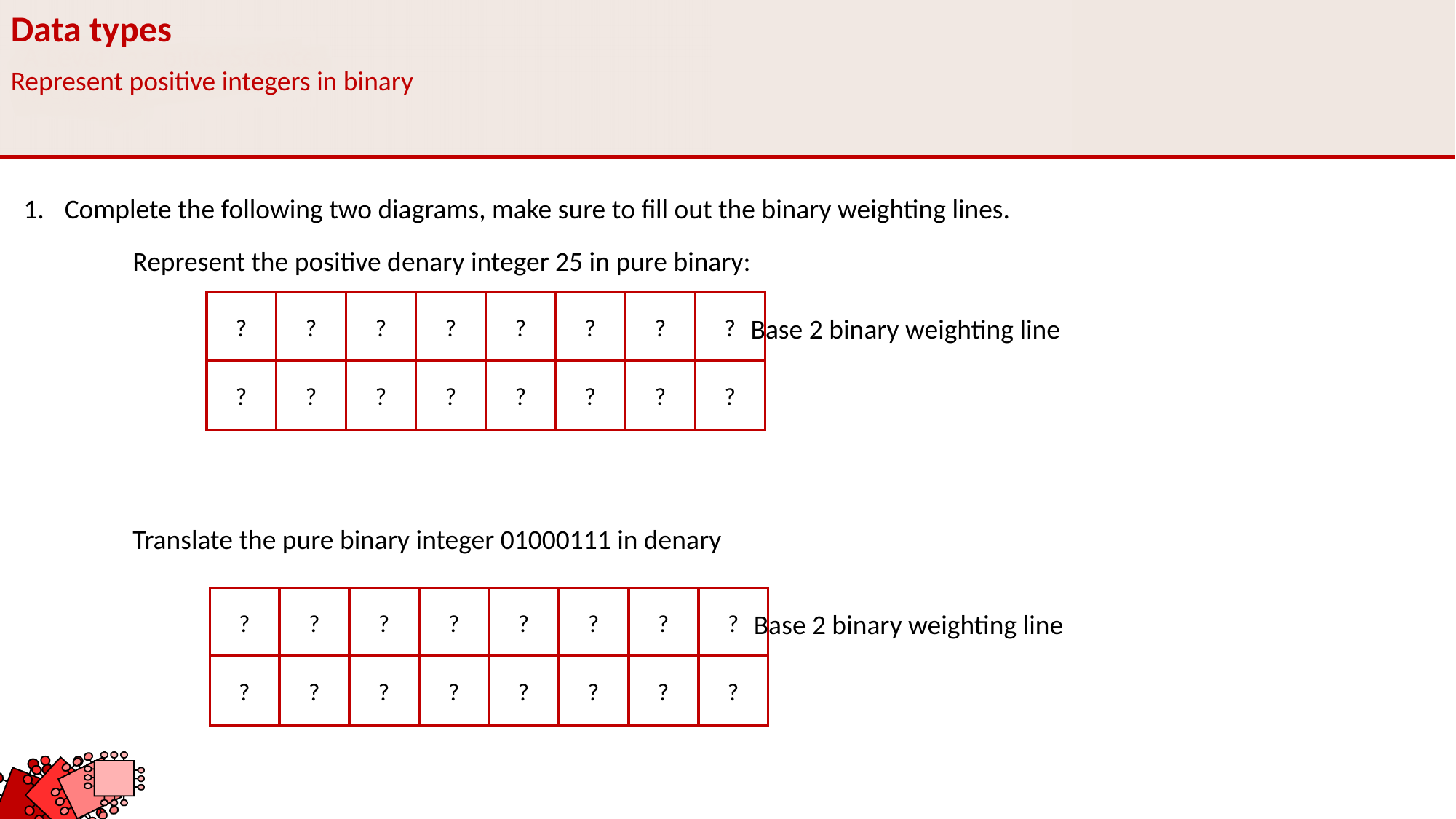

Data types
Represent positive integers in binary
Complete the following two diagrams, make sure to fill out the binary weighting lines.

	Represent the positive denary integer 25 in pure binary:

	Translate the pure binary integer 01000111 in denary

?
?
?
?
?
?
?
?
Base 2 binary weighting line
?
?
?
?
?
?
?
?
?
?
?
?
?
?
?
?
Base 2 binary weighting line
?
?
?
?
?
?
?
?